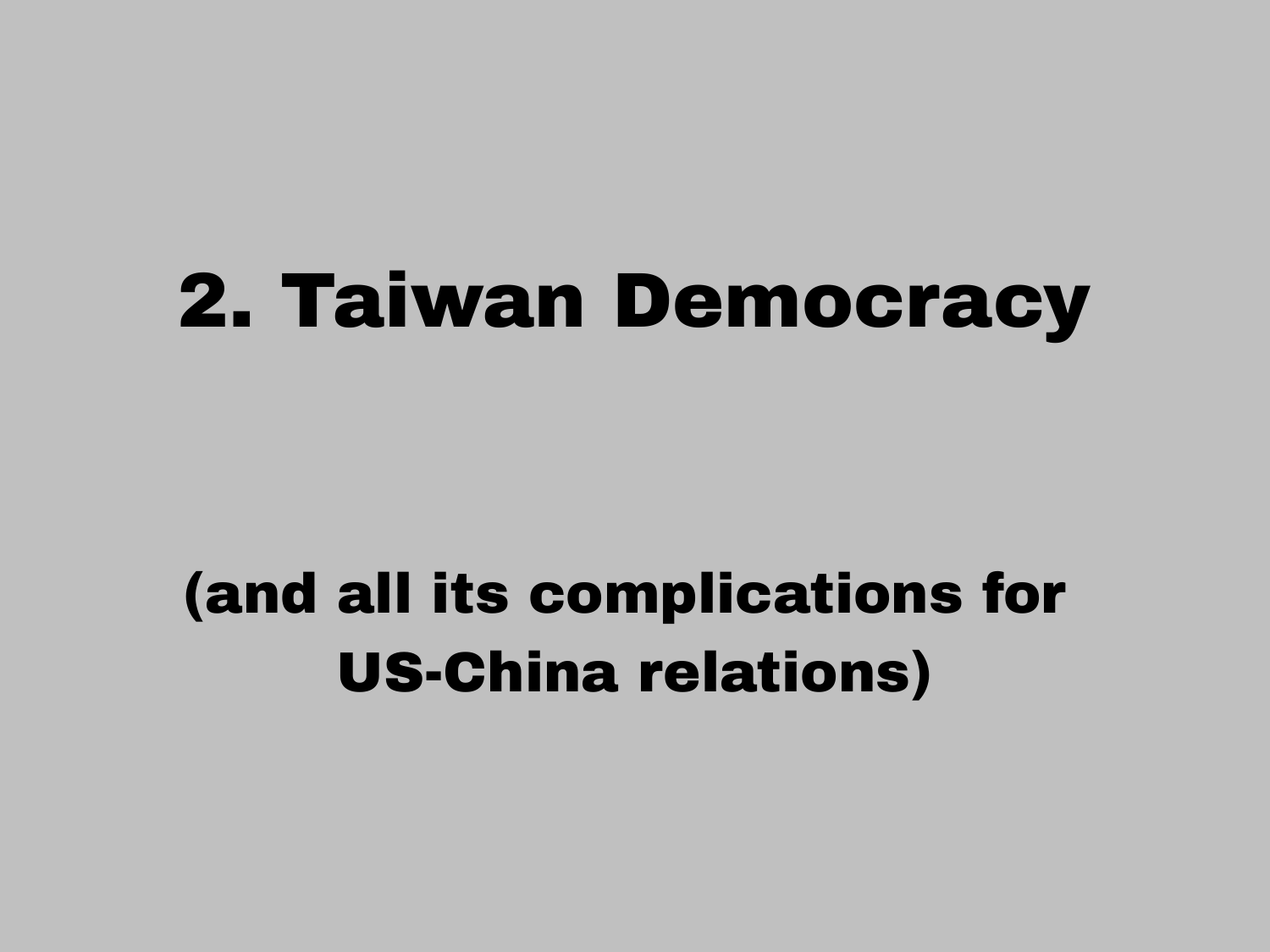

#
2. Taiwan Democracy

(and all its complications for
US-China relations)